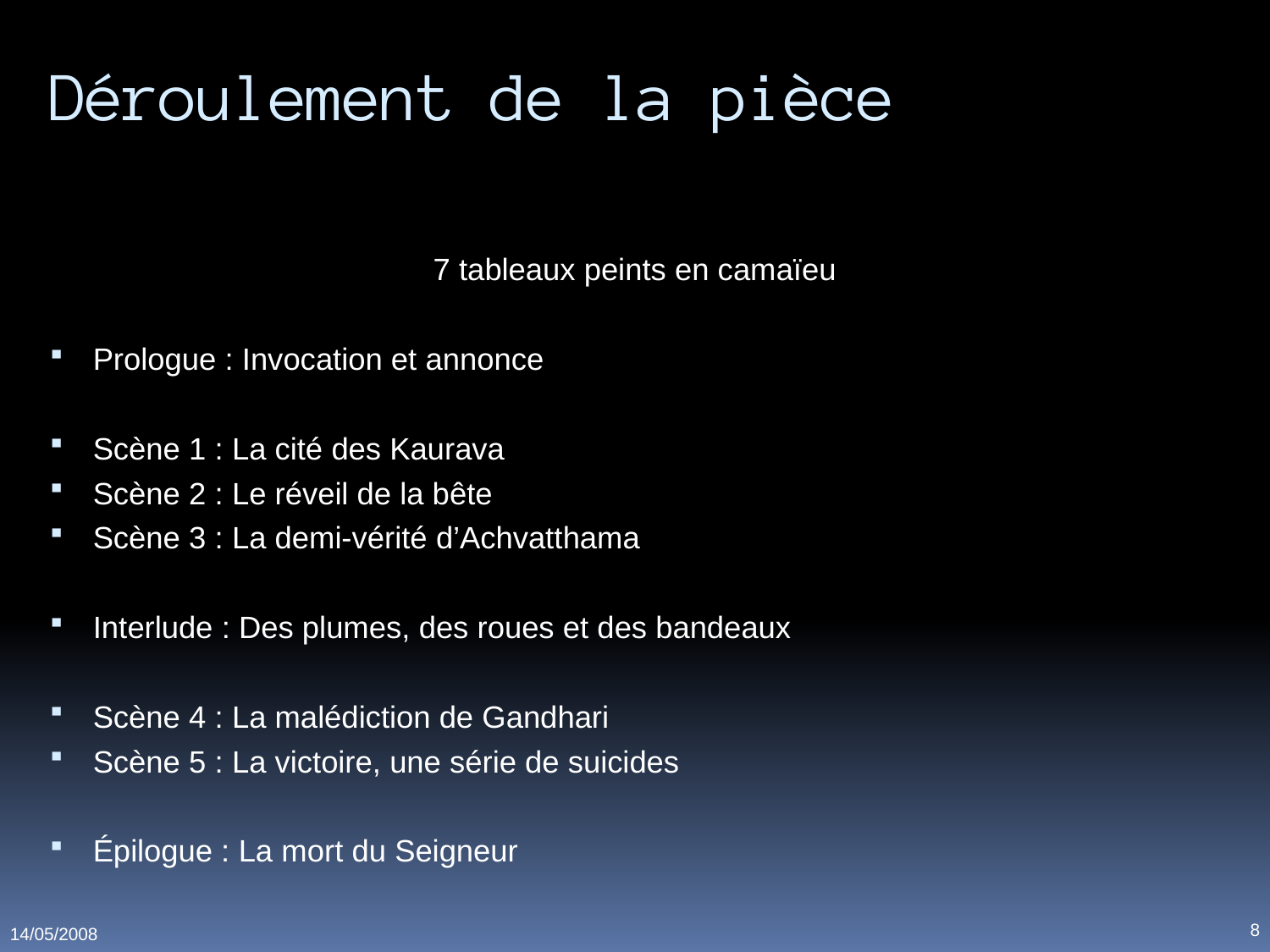

# Déroulement de la pièce
7 tableaux peints en camaïeu

Prologue : Invocation et annonce

Scène 1 : La cité des Kaurava
Scène 2 : Le réveil de la bête
Scène 3 : La demi-vérité d’Achvatthama

Interlude : Des plumes, des roues et des bandeaux

Scène 4 : La malédiction de Gandhari
Scène 5 : La victoire, une série de suicides

Épilogue : La mort du Seigneur
8
14/05/2008